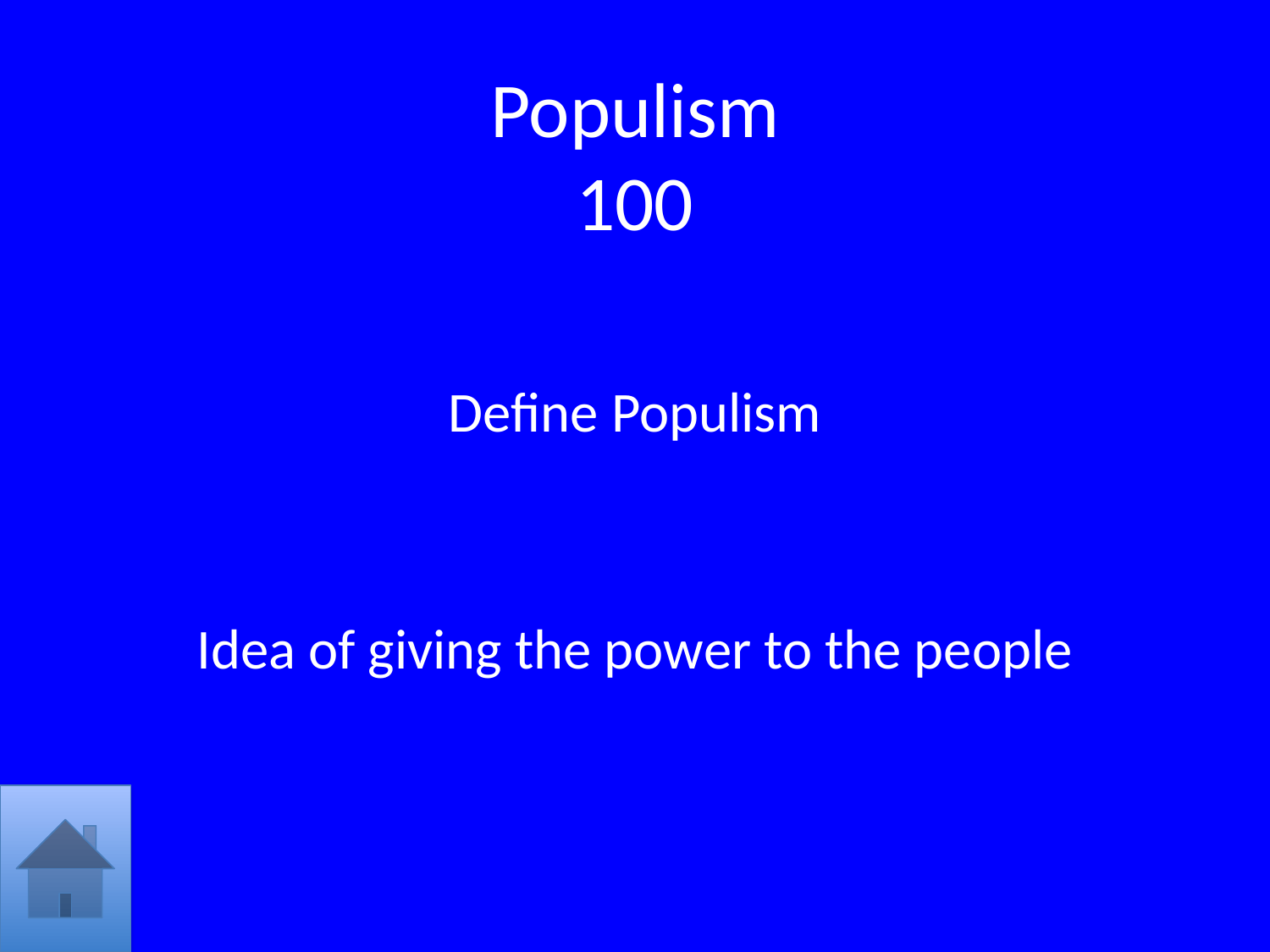

# Populism 100

Define Populism

Idea of giving the power to the people